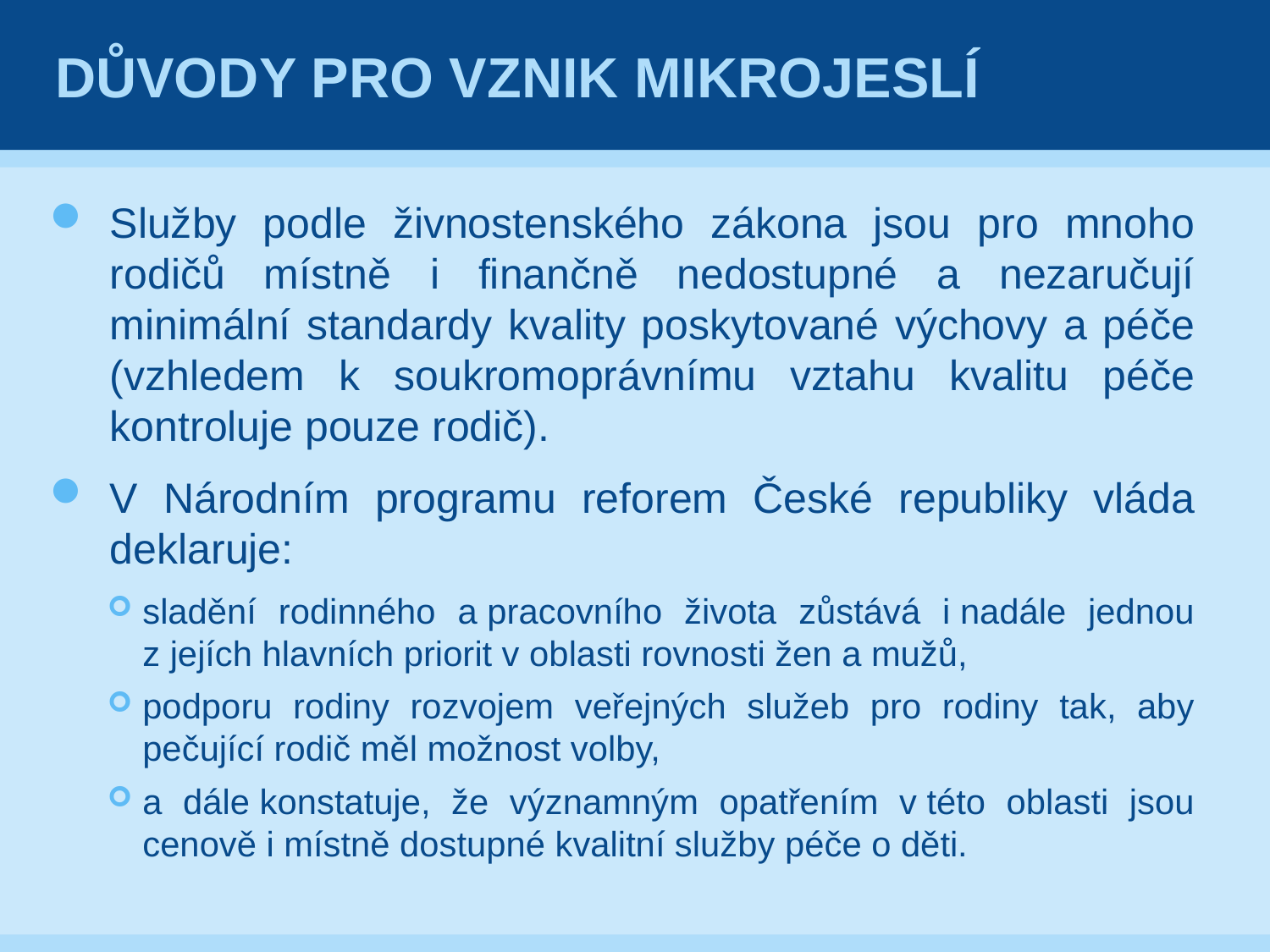

# Důvody pro vznik mikrojeslí
Služby podle živnostenského zákona jsou pro mnoho rodičů místně i finančně nedostupné a nezaručují minimální standardy kvality poskytované výchovy a péče (vzhledem k soukromoprávnímu vztahu kvalitu péče kontroluje pouze rodič).
V Národním programu reforem České republiky vláda deklaruje:
sladění rodinného a pracovního života zůstává i nadále jednou z jejích hlavních priorit v oblasti rovnosti žen a mužů,
podporu rodiny rozvojem veřejných služeb pro rodiny tak, aby pečující rodič měl možnost volby,
a dále konstatuje, že významným opatřením v této oblasti jsou cenově i místně dostupné kvalitní služby péče o děti.